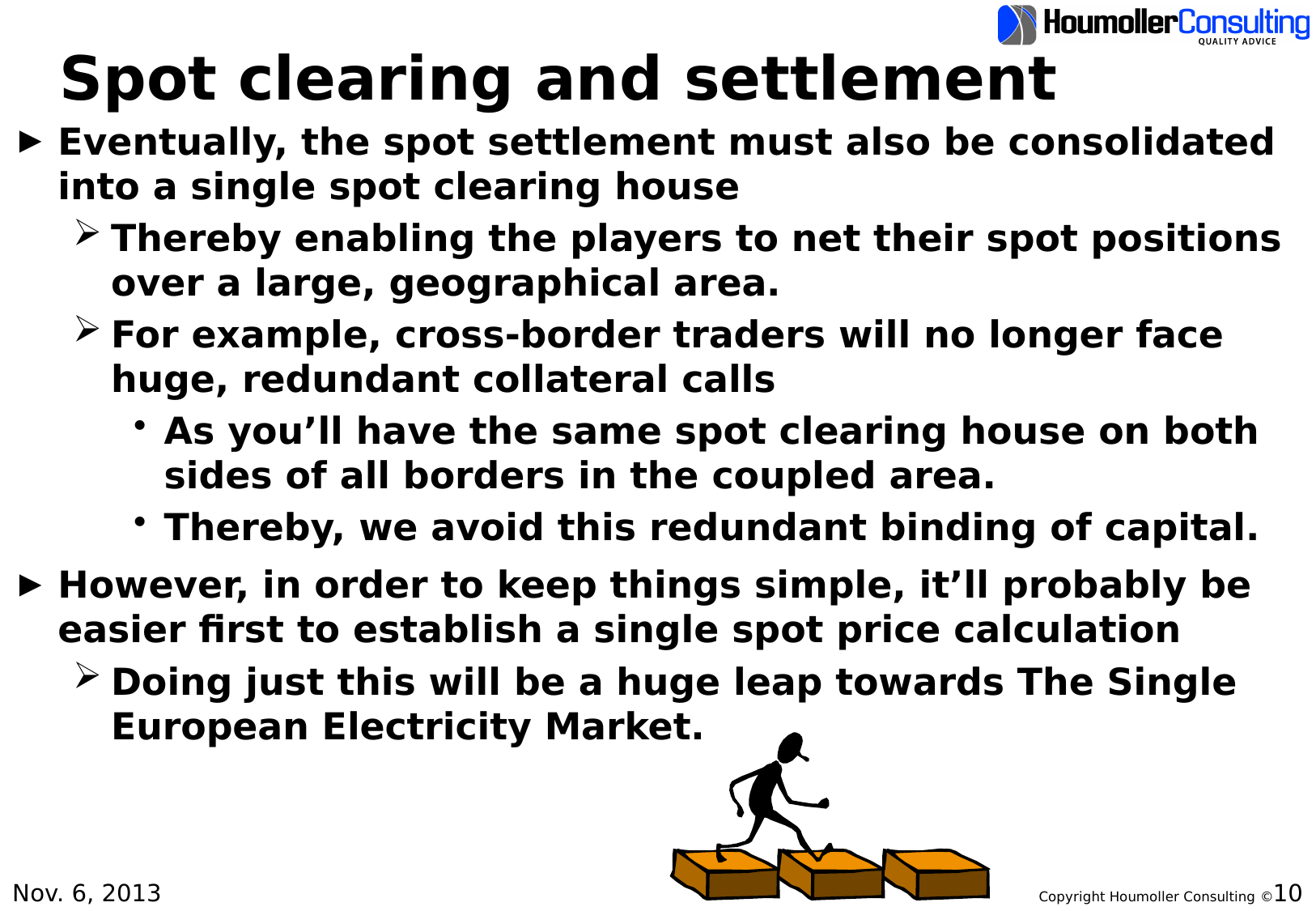

# Spot clearing and settlement
Eventually, the spot settlement must also be consolidated into a single spot clearing house
Thereby enabling the players to net their spot positions over a large, geographical area.
For example, cross-border traders will no longer face huge, redundant collateral calls
As you’ll have the same spot clearing house on both sides of all borders in the coupled area.
Thereby, we avoid this redundant binding of capital.
However, in order to keep things simple, it’ll probably be easier first to establish a single spot price calculation
Doing just this will be a huge leap towards The Single European Electricity Market.

Nov. 6, 2013
10